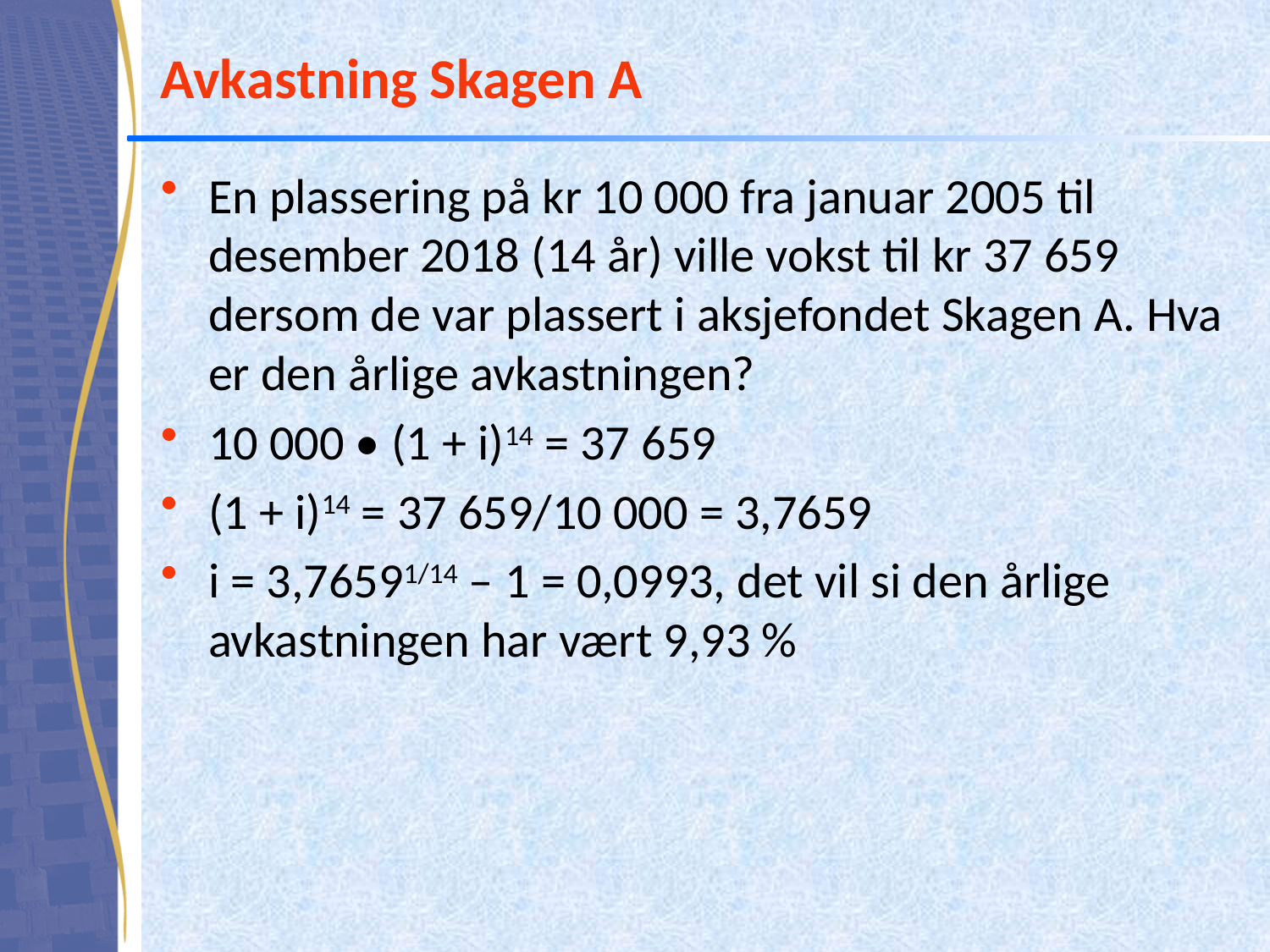

# Avkastning Skagen A
En plassering på kr 10 000 fra januar 2005 til desember 2018 (14 år) ville vokst til kr 37 659 dersom de var plassert i aksjefondet Skagen A. Hva er den årlige avkastningen?
10 000 • (1 + i)14 = 37 659
(1 + i)14 = 37 659/10 000 = 3,7659
i = 3,76591/14 – 1 = 0,0993, det vil si den årlige avkastningen har vært 9,93 %